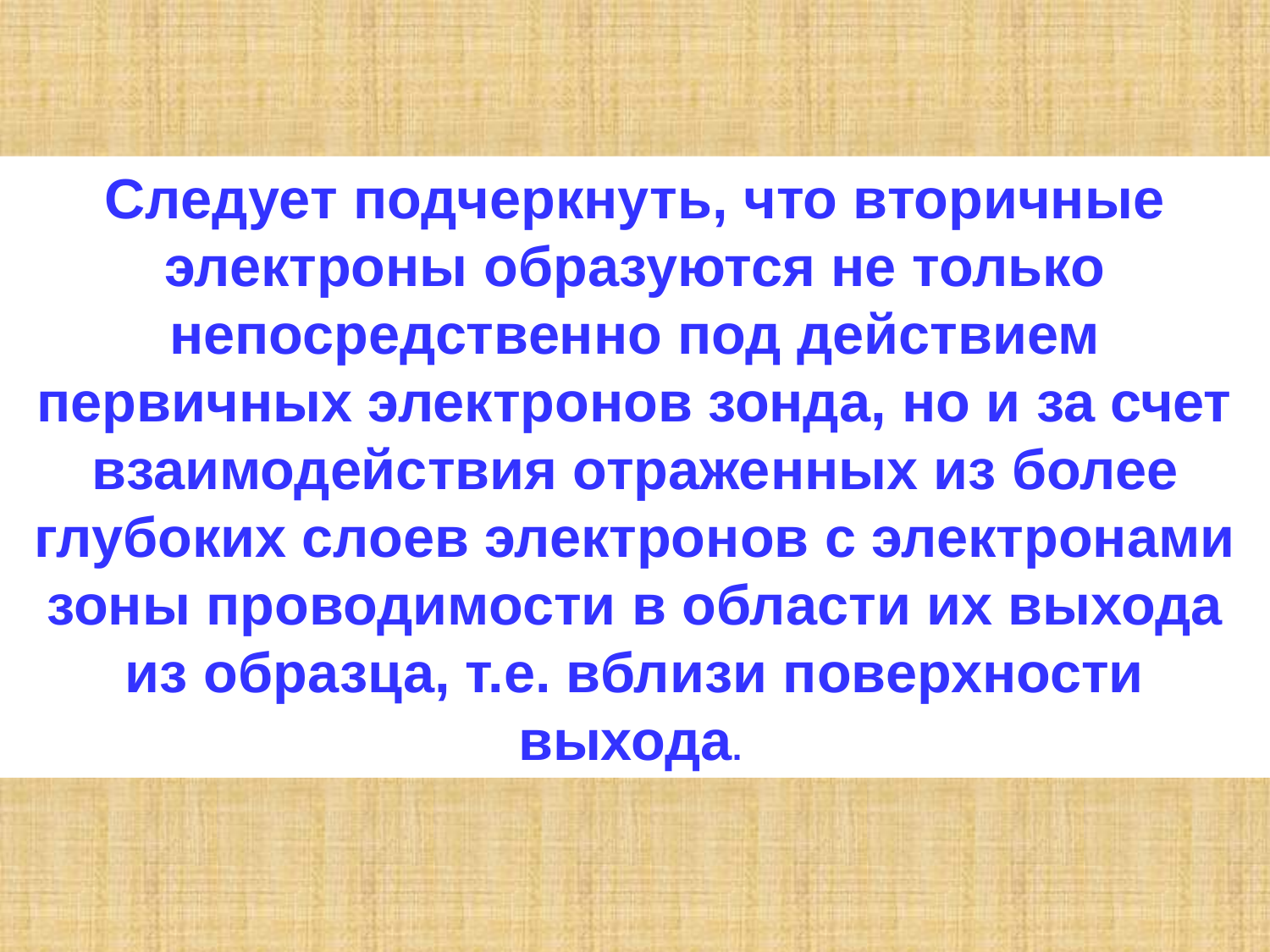

Следует подчеркнуть, что вторичные электроны образуются не только непосредственно под действием первичных электронов зонда, но и за счет взаимодействия отраженных из более глубоких слоев электронов с электронами зоны проводимости в области их выхода из образца, т.е. вблизи поверхности выхода.